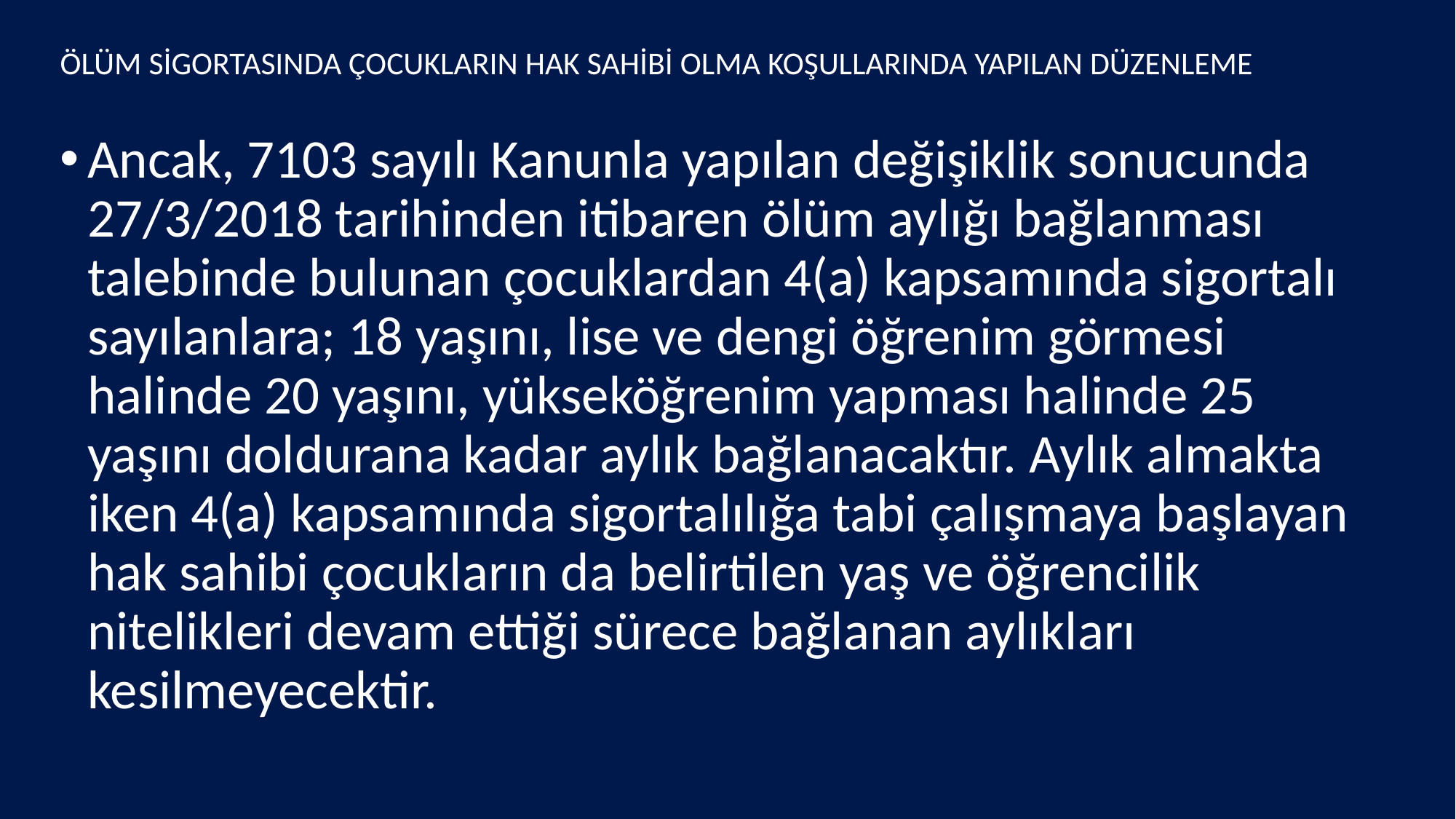

# ÖLÜM SİGORTASINDA ÇOCUKLARIN HAK SAHİBİ OLMA KOŞULLARINDA YAPILAN DÜZENLEME
Ancak, 7103 sayılı Kanunla yapılan değişiklik sonucunda 27/3/2018 tarihinden itibaren ölüm aylığı bağlanması talebinde bulunan çocuklardan 4(a) kapsamında sigortalı sayılanlara; 18 yaşını, lise ve dengi öğrenim görmesi halinde 20 yaşını, yükseköğrenim yapması halinde 25 yaşını doldurana kadar aylık bağlanacaktır. Aylık almakta iken 4(a) kapsamında sigortalılığa tabi çalışmaya başlayan hak sahibi çocukların da belirtilen yaş ve öğrencilik nitelikleri devam ettiği sürece bağlanan aylıkları kesilmeyecektir.